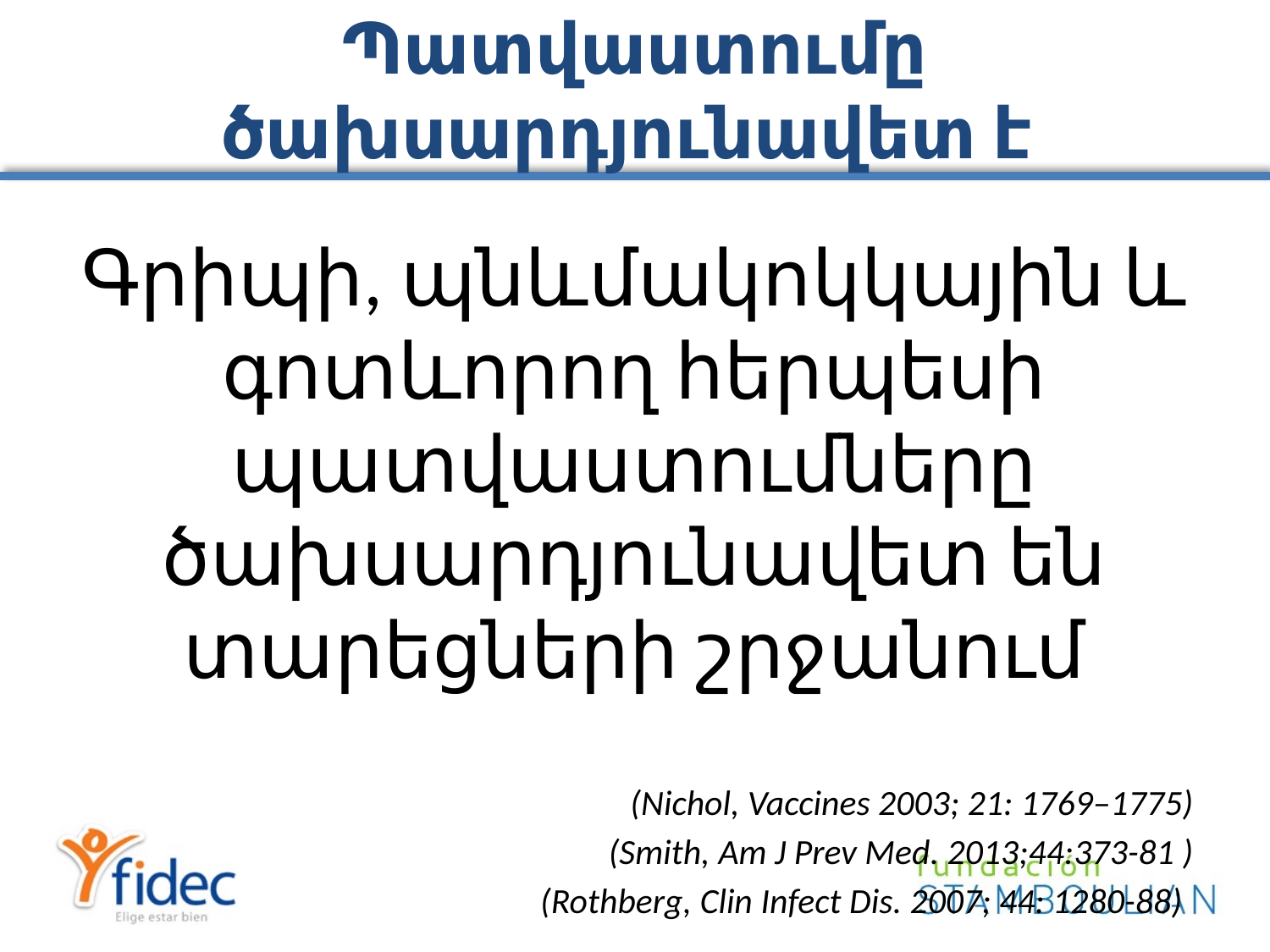

# Պատվաստումը ծախսարդյունավետ է
Գրիպի, պնևմակոկկային և գոտևորող հերպեսի պատվաստումները ծախսարդյունավետ են տարեցների շրջանում

(Nichol, Vaccines 2003; 21: 1769–1775)
(Smith, Am J Prev Med. 2013;44:373-81 )
(Rothberg, Clin Infect Dis. 2007; 44: 1280-88)